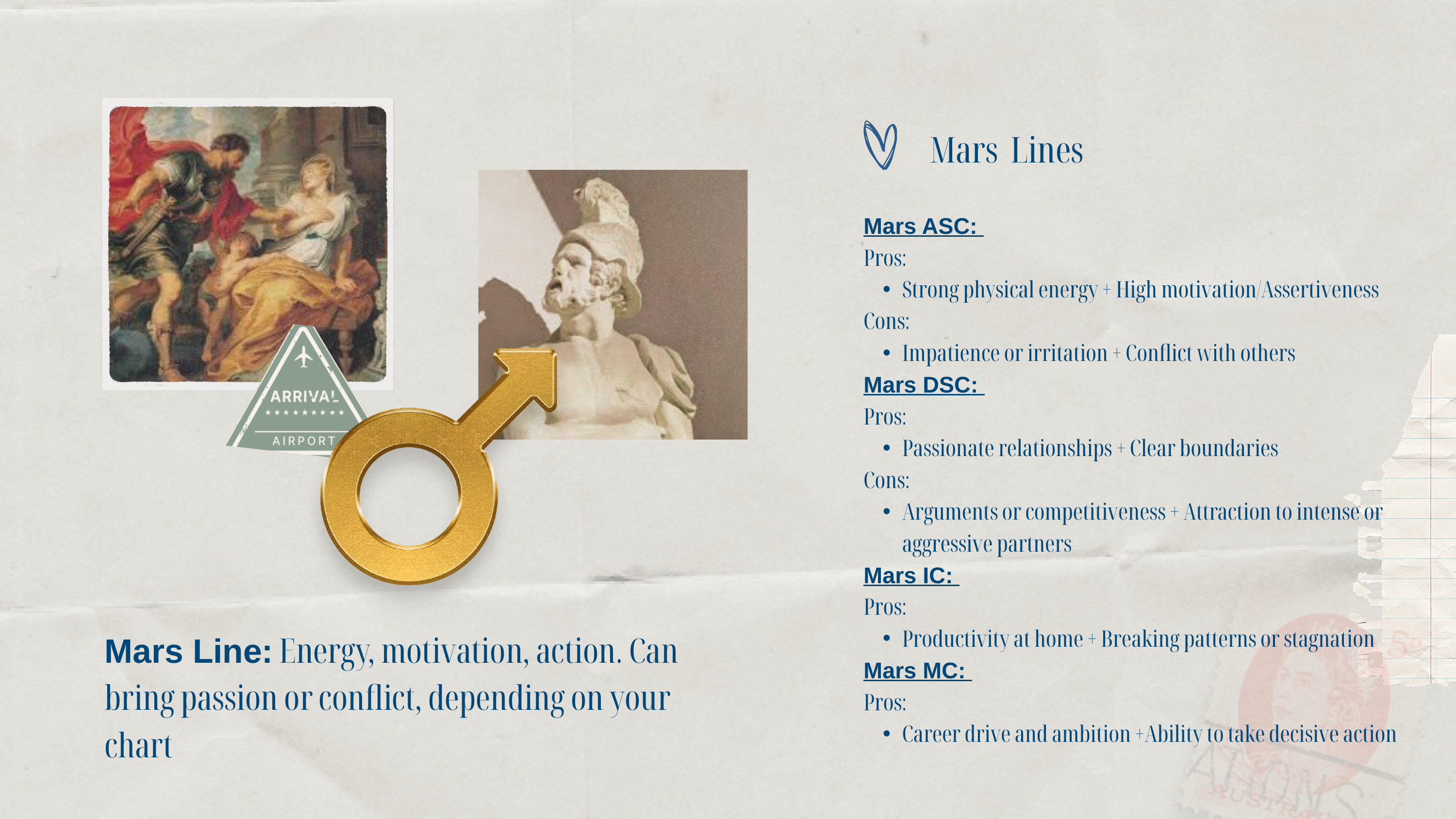

Mars  Lines

Mars ASC:
Pros:
Strong physical energy + High motivation/Assertiveness
Cons:
Impatience or irritation + Conflict with others
Mars DSC:
Pros:
Passionate relationships + Clear boundaries
Cons:
Arguments or competitiveness + Attraction to intense or aggressive partners
Mars IC:
Pros:
Productivity at home + Breaking patterns or stagnation
Mars MC:
Pros:
Career drive and ambition +Ability to take decisive action

Mars Line: Energy, motivation, action. Can bring passion or conflict, depending on your chart